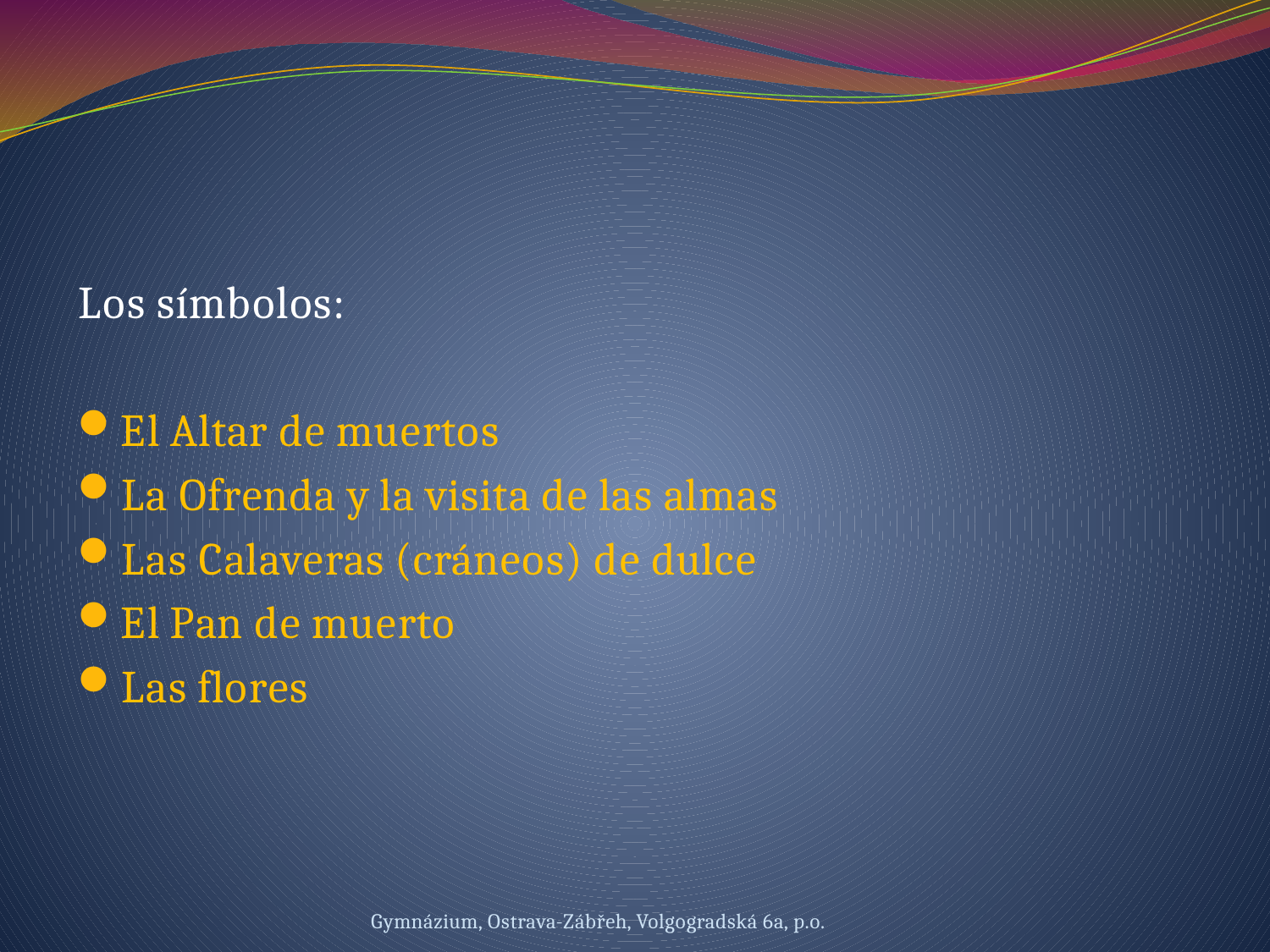

#
Los símbolos:

El Altar de muertos
La Ofrenda y la visita de las almas
Las Calaveras (cráneos) de dulce
El Pan de muerto
Las flores

Gymnázium, Ostrava-Zábřeh, Volgogradská 6a, p.o.